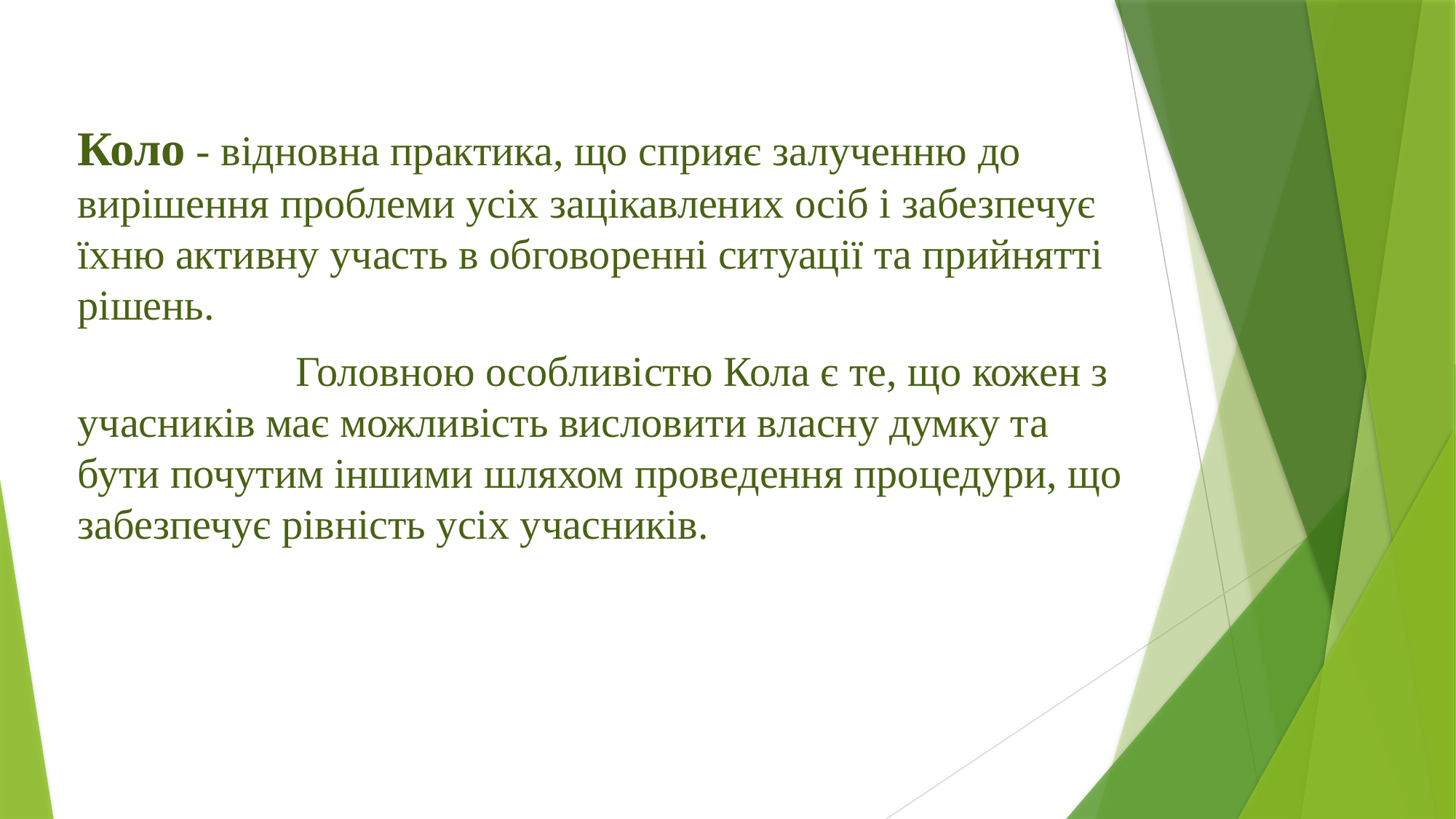

Коло - відновна практика, що сприяє залученню до вирішення проблеми усіх зацікавлених осіб і забезпечує їхню активну участь в обговоренні ситуації та прийнятті рішень.
		Головною особливістю Кола є те, що кожен з учасників має можливість висловити власну думку та бути почутим іншими шляхом проведення процедури, що забезпечує рівність усіх учасників.